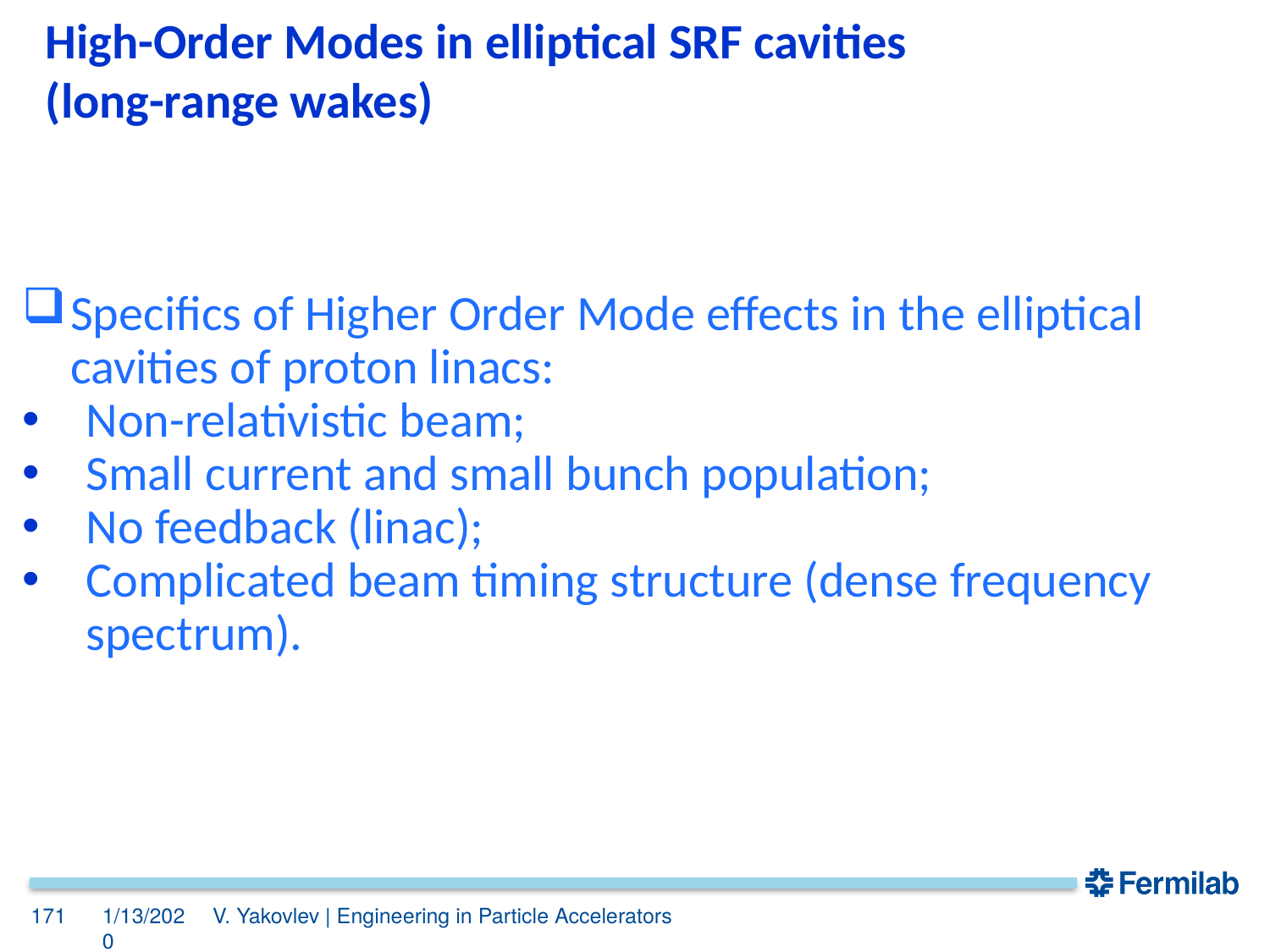

High-Order Modes in elliptical SRF cavities
(long-range wakes)

Specifics of Higher Order Mode effects in the elliptical cavities of proton linacs:
Non-relativistic beam;
Small current and small bunch population;
No feedback (linac);
Complicated beam timing structure (dense frequency spectrum).
171
1/13/2020
V. Yakovlev | Engineering in Particle Accelerators